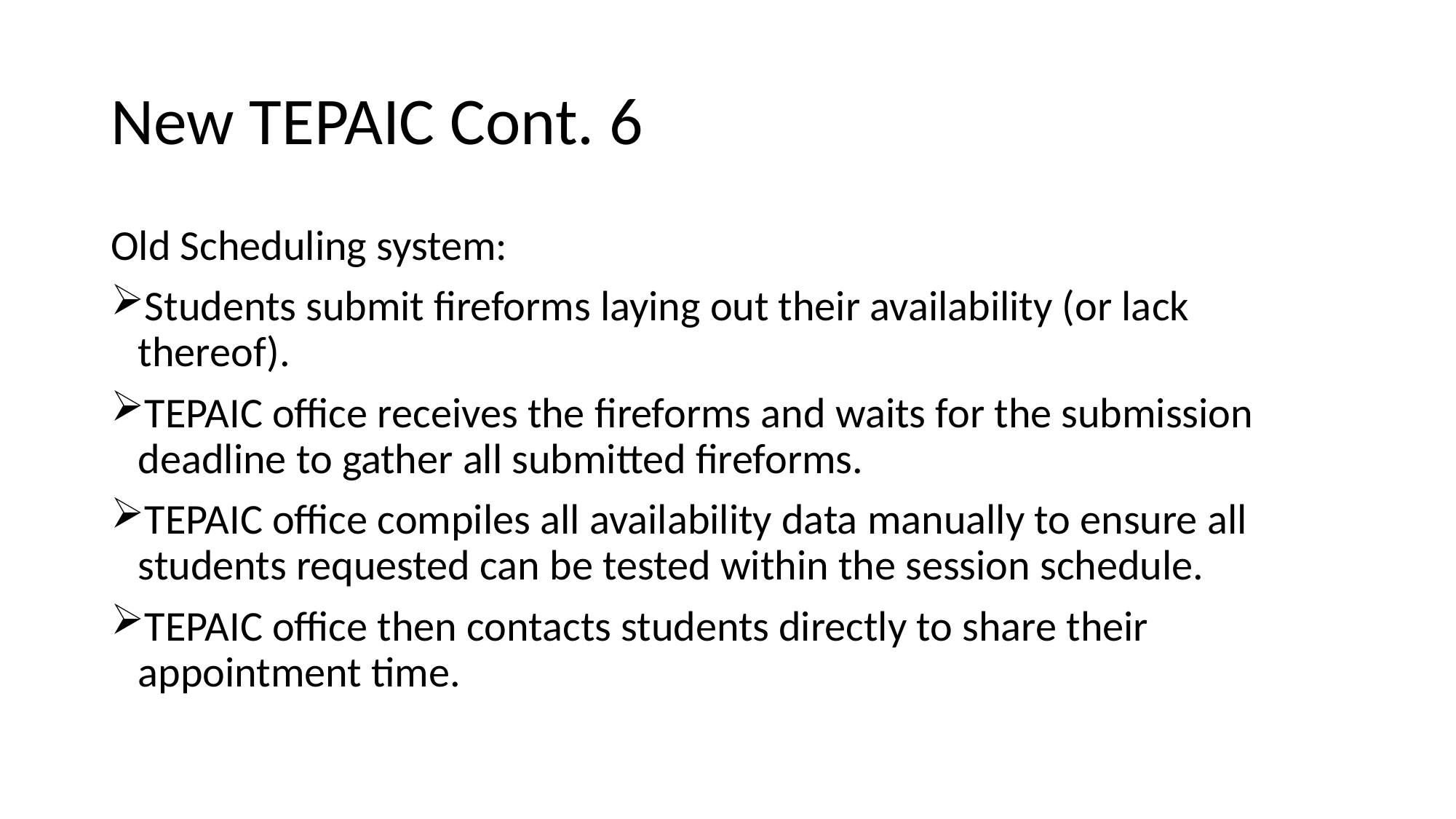

# New TEPAIC Cont. 6
Old Scheduling system:
Students submit fireforms laying out their availability (or lack thereof).
TEPAIC office receives the fireforms and waits for the submission deadline to gather all submitted fireforms.
TEPAIC office compiles all availability data manually to ensure all students requested can be tested within the session schedule.
TEPAIC office then contacts students directly to share their appointment time.